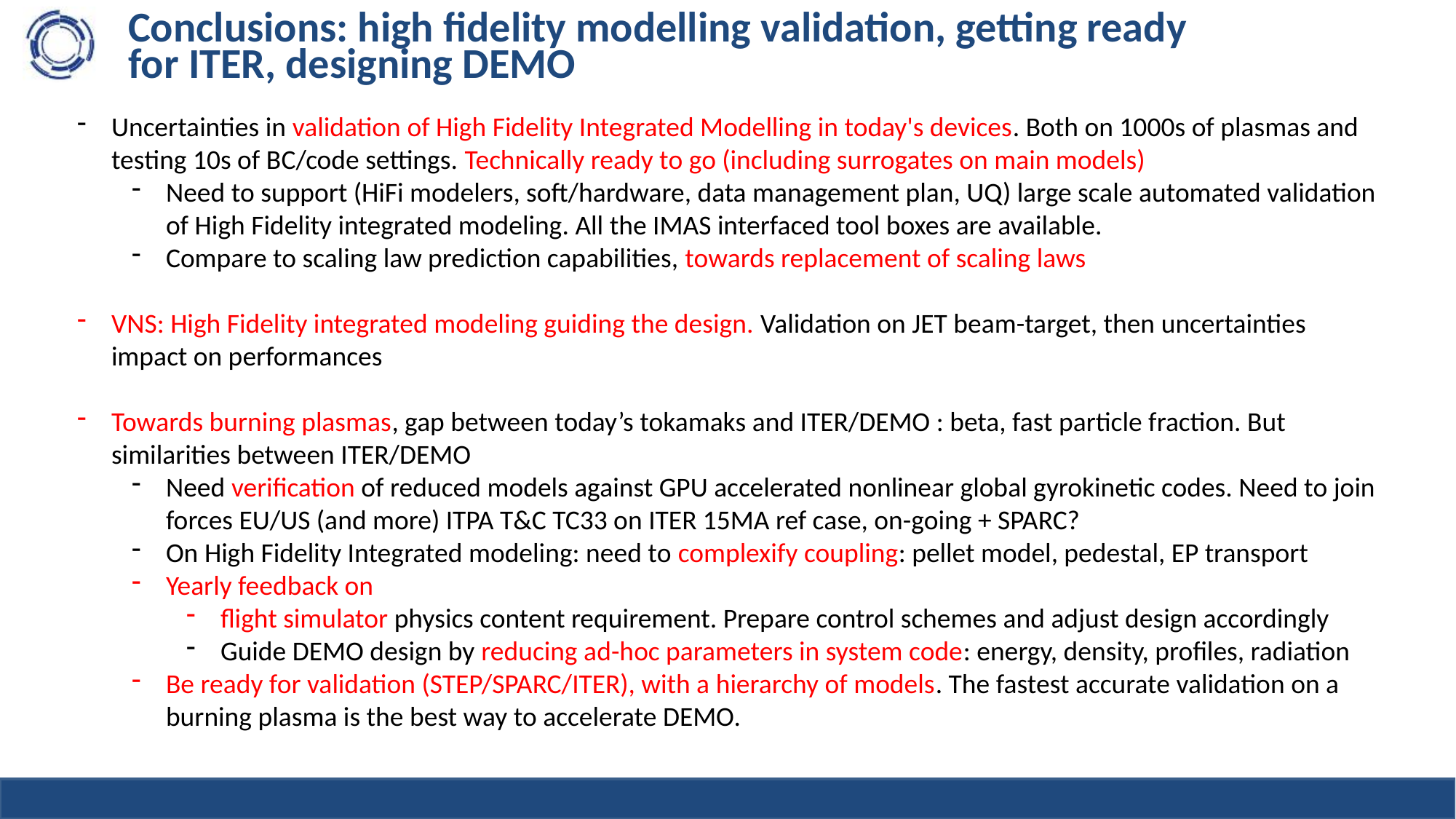

# Conclusions: high fidelity modelling validation, getting ready for ITER, designing DEMO
Uncertainties in validation of High Fidelity Integrated Modelling in today's devices. Both on 1000s of plasmas and testing 10s of BC/code settings. Technically ready to go (including surrogates on main models)
Need to support (HiFi modelers, soft/hardware, data management plan, UQ) large scale automated validation of High Fidelity integrated modeling. All the IMAS interfaced tool boxes are available.
Compare to scaling law prediction capabilities, towards replacement of scaling laws

VNS: High Fidelity integrated modeling guiding the design. Validation on JET beam-target, then uncertainties impact on performances

Towards burning plasmas, gap between today’s tokamaks and ITER/DEMO : beta, fast particle fraction. But similarities between ITER/DEMO
Need verification of reduced models against GPU accelerated nonlinear global gyrokinetic codes. Need to join forces EU/US (and more) ITPA T&C TC33 on ITER 15MA ref case, on-going + SPARC?
On High Fidelity Integrated modeling: need to complexify coupling: pellet model, pedestal, EP transport
Yearly feedback on
flight simulator physics content requirement. Prepare control schemes and adjust design accordingly
Guide DEMO design by reducing ad-hoc parameters in system code: energy, density, profiles, radiation
Be ready for validation (STEP/SPARC/ITER), with a hierarchy of models. The fastest accurate validation on a burning plasma is the best way to accelerate DEMO.